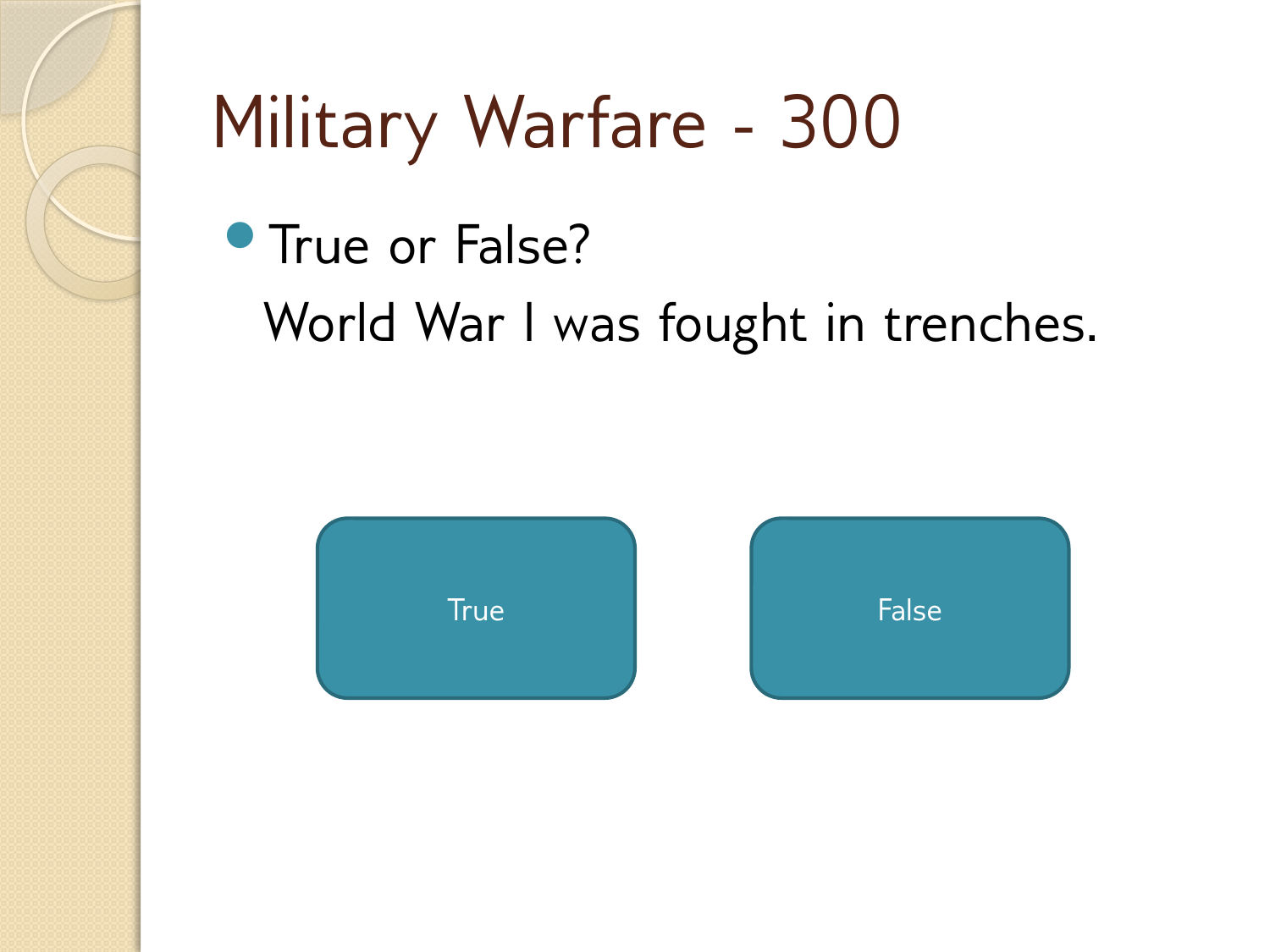

# Military Warfare - 300
True or False?
	World War I was fought in trenches.
True
False